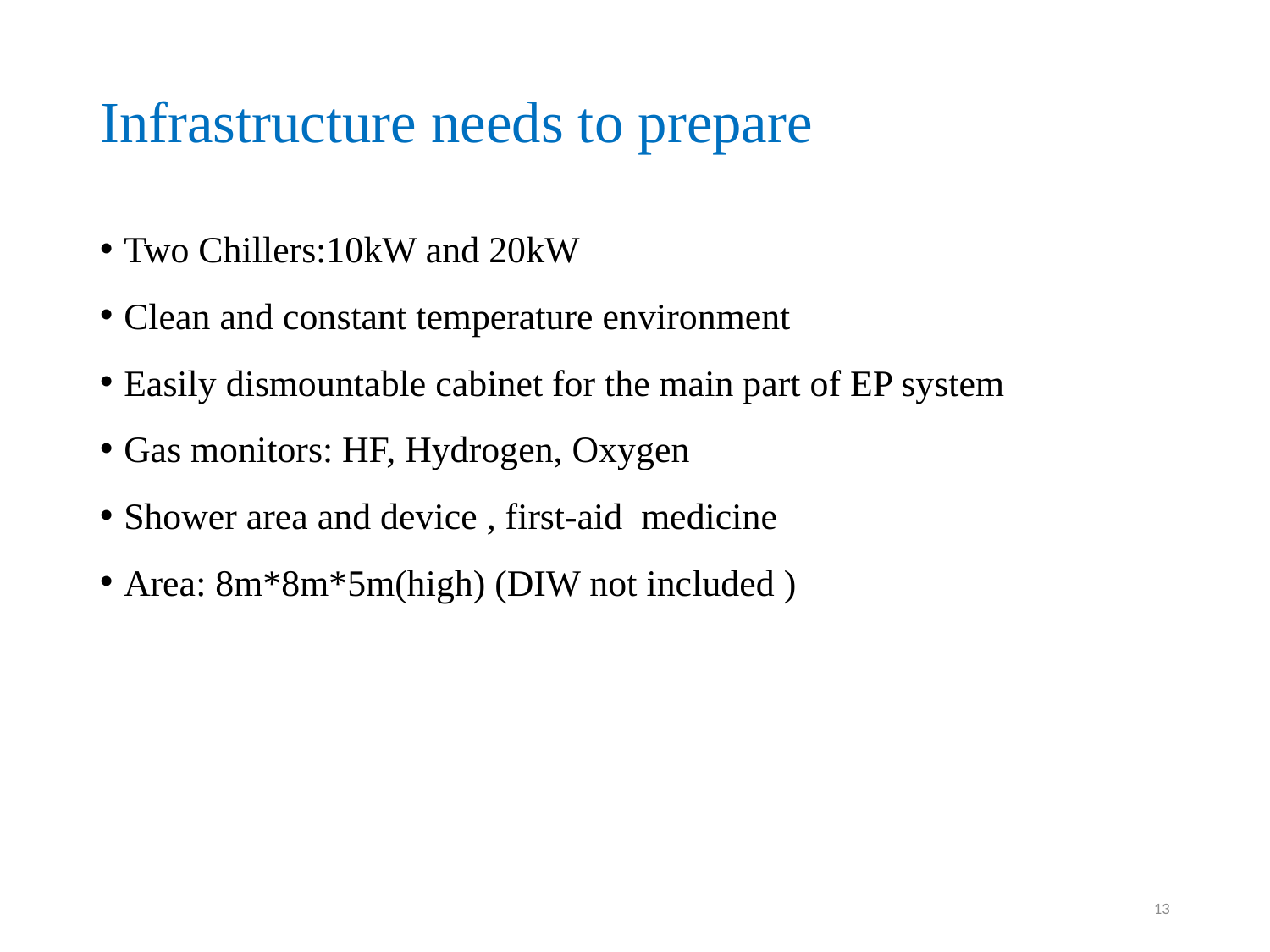

# Infrastructure needs to prepare
Two Chillers:10kW and 20kW
Clean and constant temperature environment
Easily dismountable cabinet for the main part of EP system
Gas monitors: HF, Hydrogen, Oxygen
Shower area and device , first-aid  medicine
Area: 8m*8m*5m(high) (DIW not included )

13